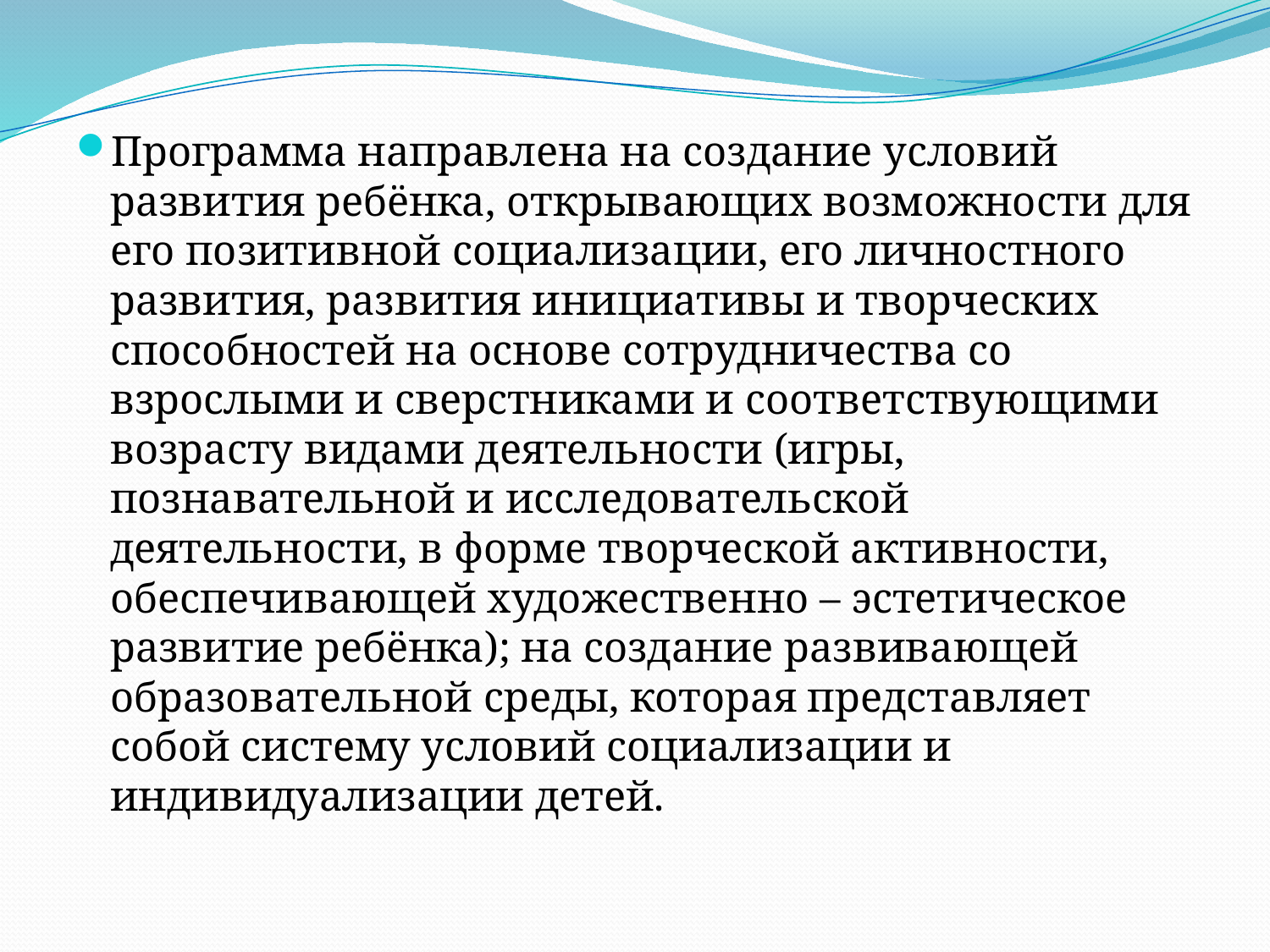

Программа направлена на создание условий развития ребёнка, открывающих возможности для его позитивной социализации, его личностного развития, развития инициативы и творческих способностей на основе сотрудничества со взрослыми и сверстниками и соответствующими возрасту видами деятельности (игры, познавательной и исследовательской деятельности, в форме творческой активности, обеспечивающей художественно – эстетическое развитие ребёнка); на создание развивающей образовательной среды, которая представляет собой систему условий социализации и индивидуализации детей.